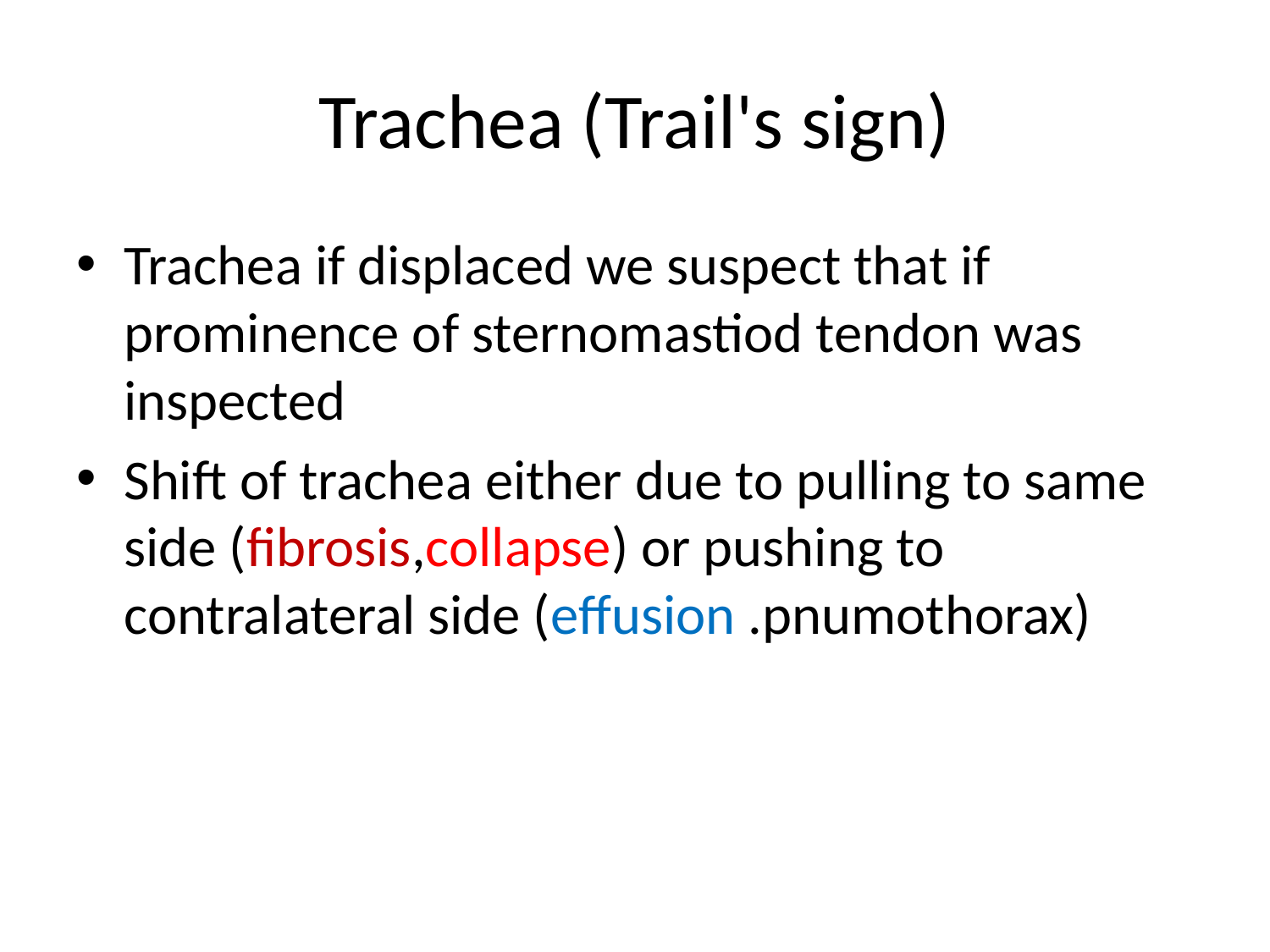

# Trachea (Trail's sign)
Trachea if displaced we suspect that if prominence of sternomastiod tendon was inspected
Shift of trachea either due to pulling to same side (fibrosis,collapse) or pushing to contralateral side (effusion .pnumothorax)